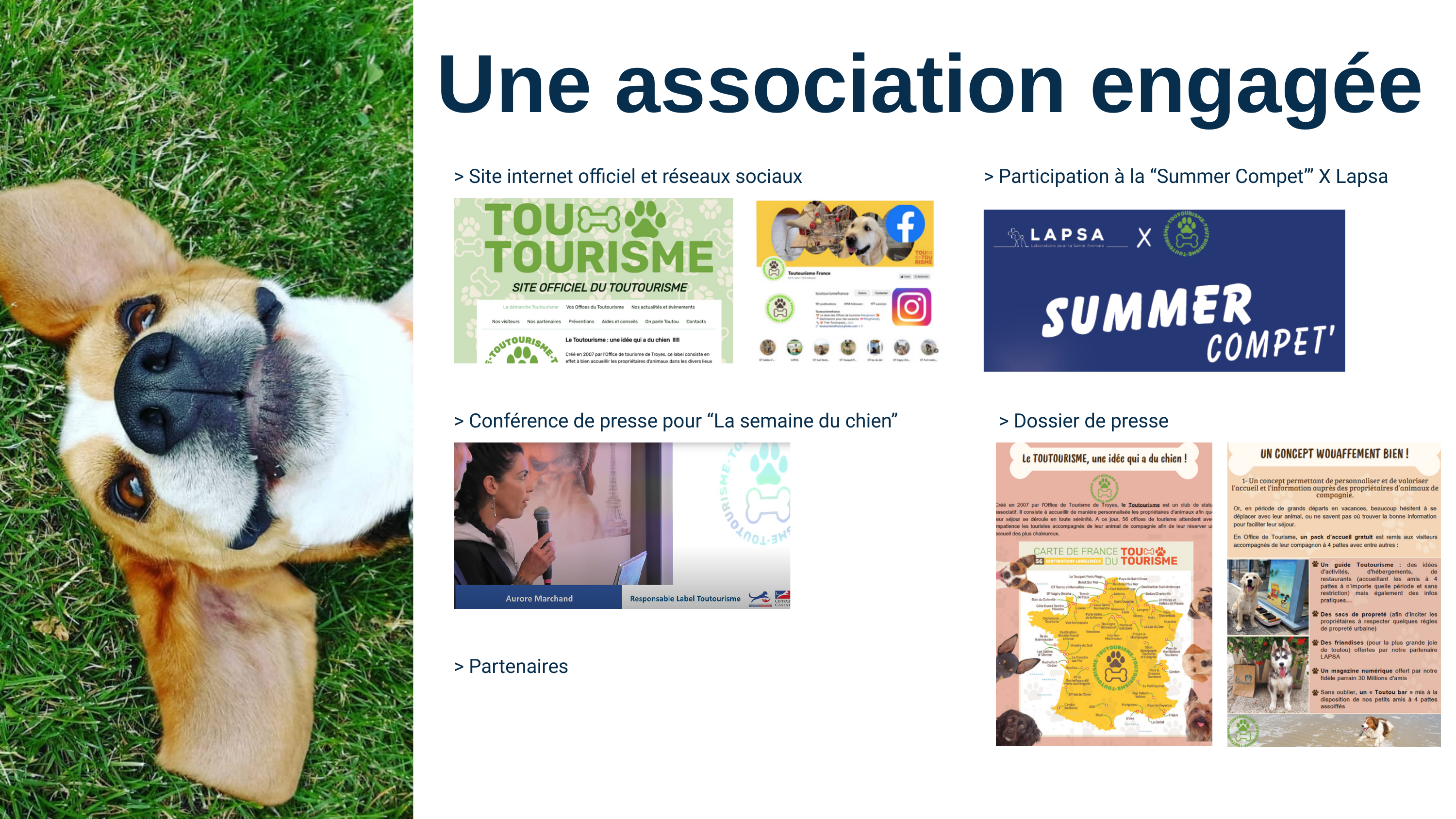

Une association engagée
> Site internet officiel et réseaux sociaux
> Participation à la “Summer Compet’” X Lapsa

> Conférence de presse pour “La semaine du chien”
> Dossier de presse

> Partenaires